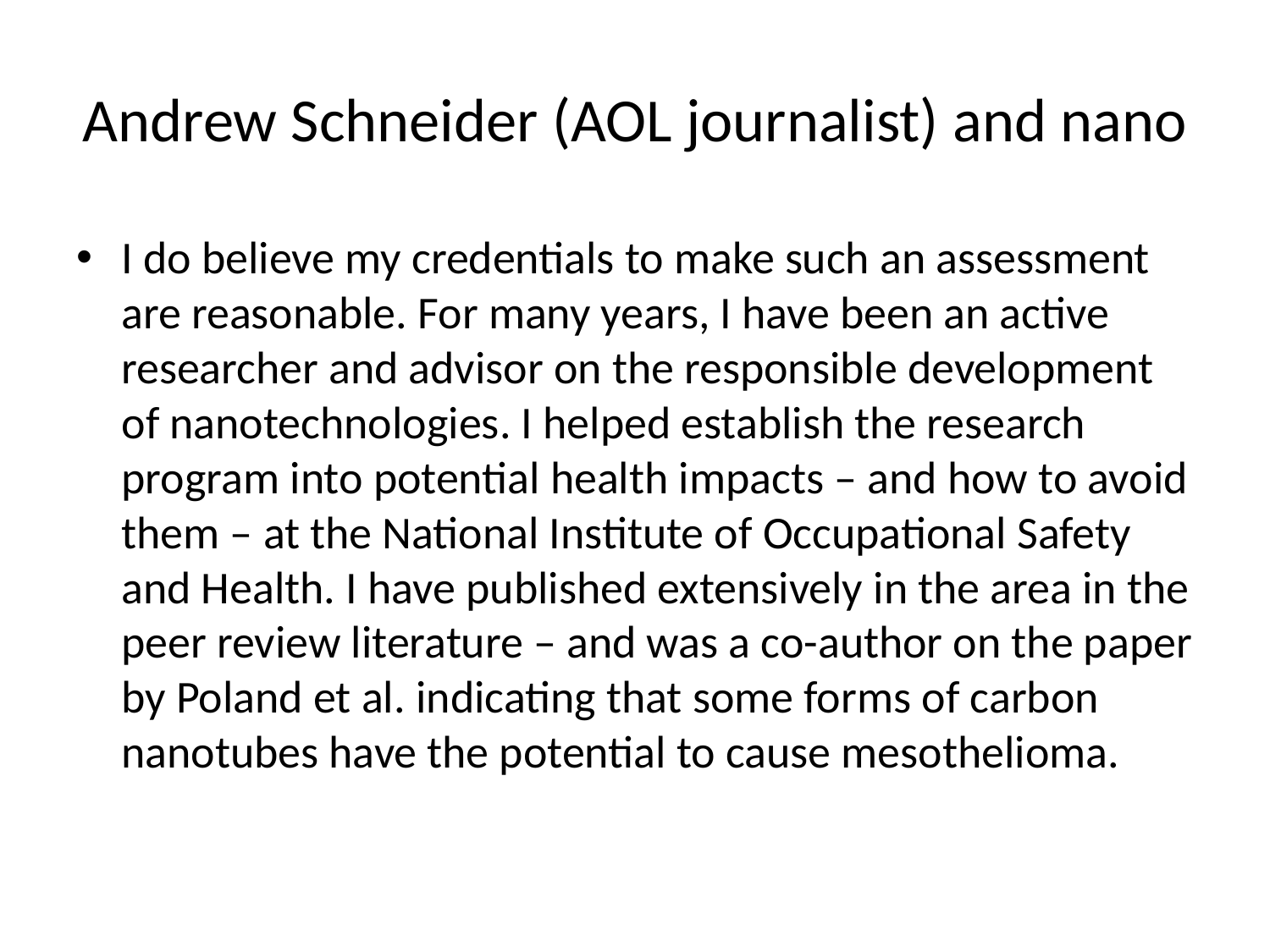

# Andrew Schneider (AOL journalist) and nano
I do believe my credentials to make such an assessment are reasonable. For many years, I have been an active researcher and advisor on the responsible development of nanotechnologies. I helped establish the research program into potential health impacts – and how to avoid them – at the National Institute of Occupational Safety and Health. I have published extensively in the area in the peer review literature – and was a co-author on the paper by Poland et al. indicating that some forms of carbon nanotubes have the potential to cause mesothelioma.